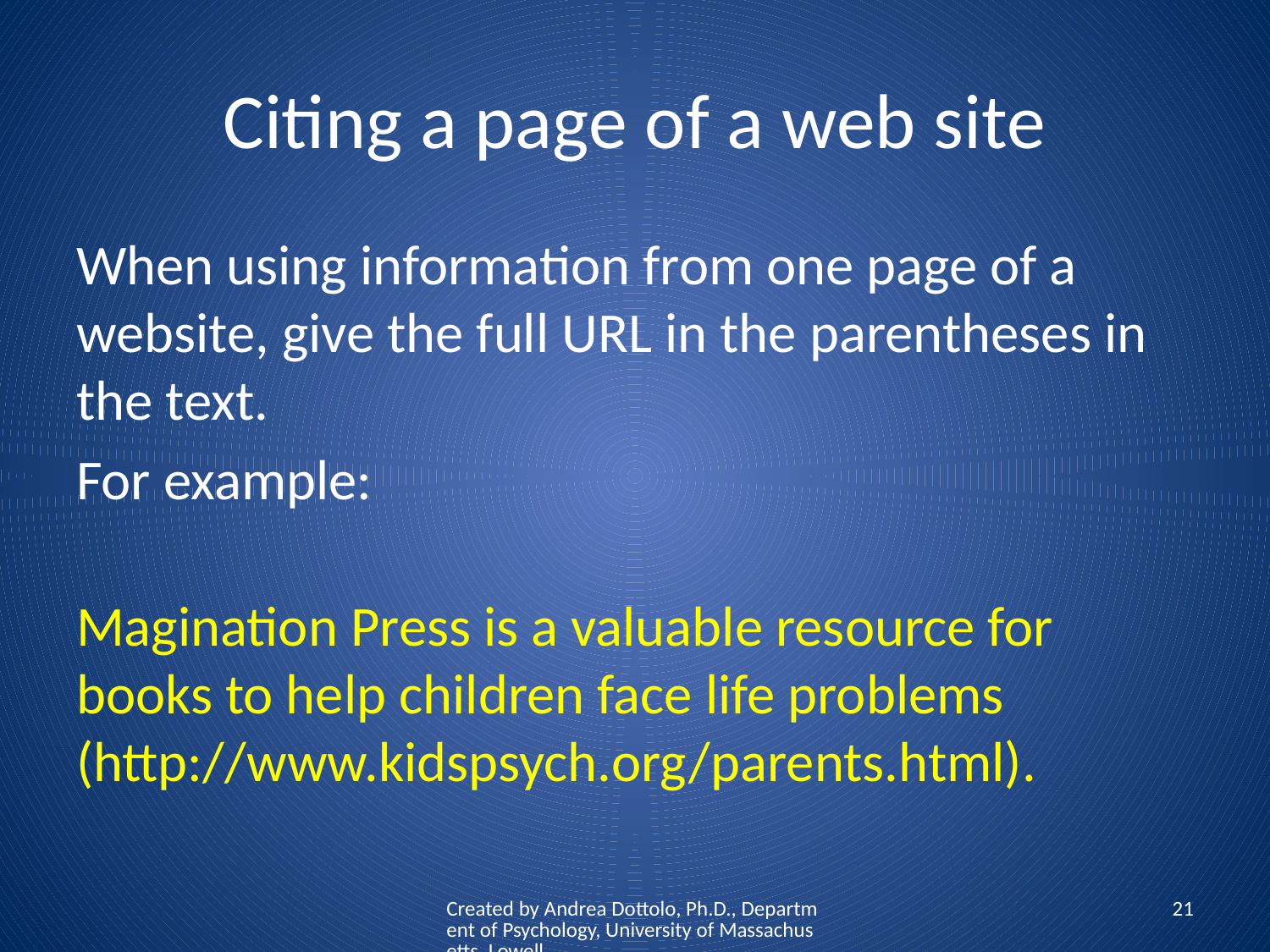

# Citing a page of a web site
When using information from one page of a website, give the full URL in the parentheses in the text.
For example:
Magination Press is a valuable resource for books to help children face life problems (http://www.kidspsych.org/parents.html).

Created by Andrea Dottolo, Ph.D., Department of Psychology, University of Massachusetts, Lowell
21